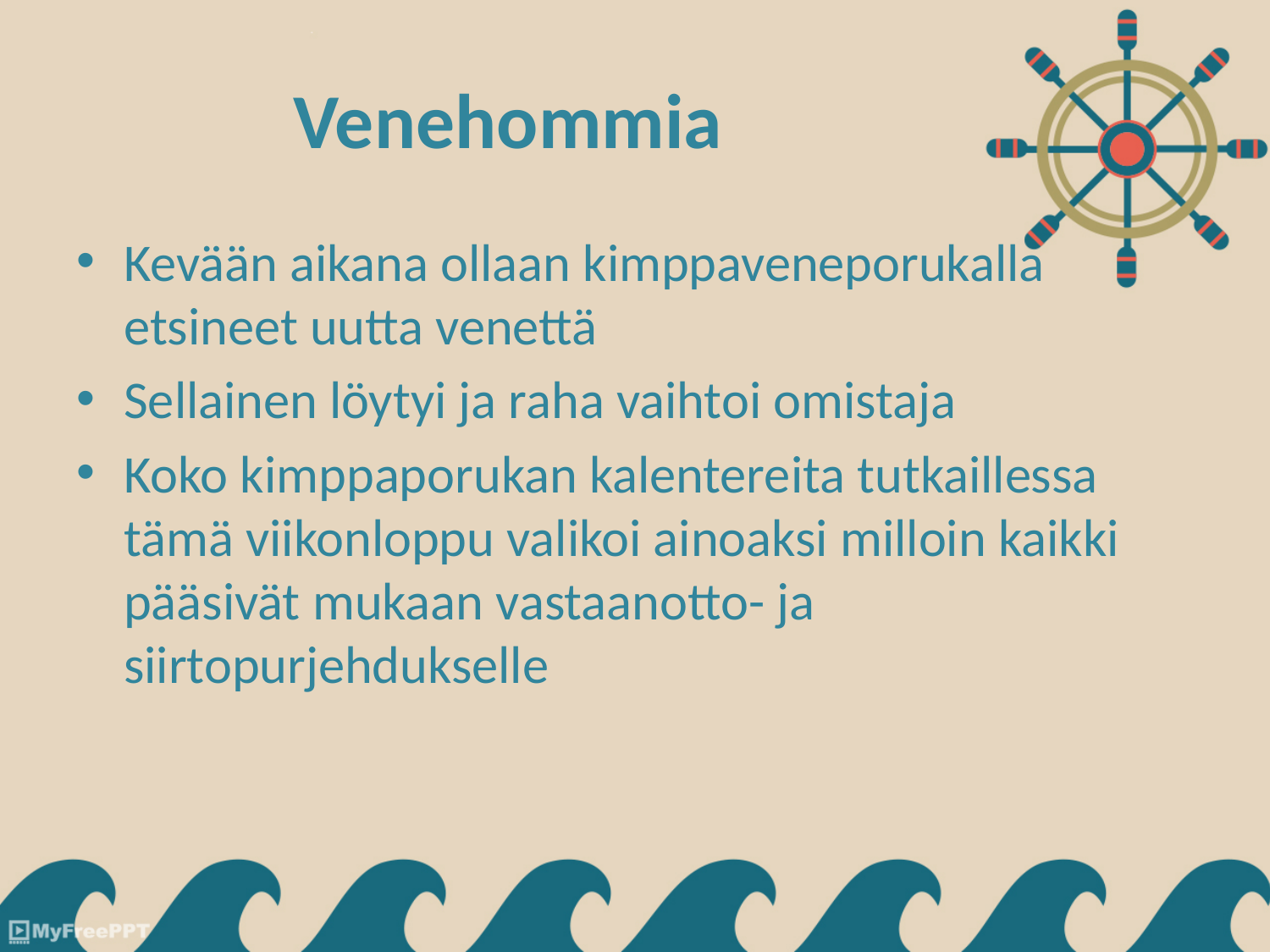

# Venehommia
Kevään aikana ollaan kimppaveneporukalla
etsineet uutta venettä
Sellainen löytyi ja raha vaihtoi omistaja
Koko kimppaporukan kalentereita tutkaillessa tämä viikonloppu valikoi ainoaksi milloin kaikki pääsivät mukaan vastaanotto- ja siirtopurjehdukselle